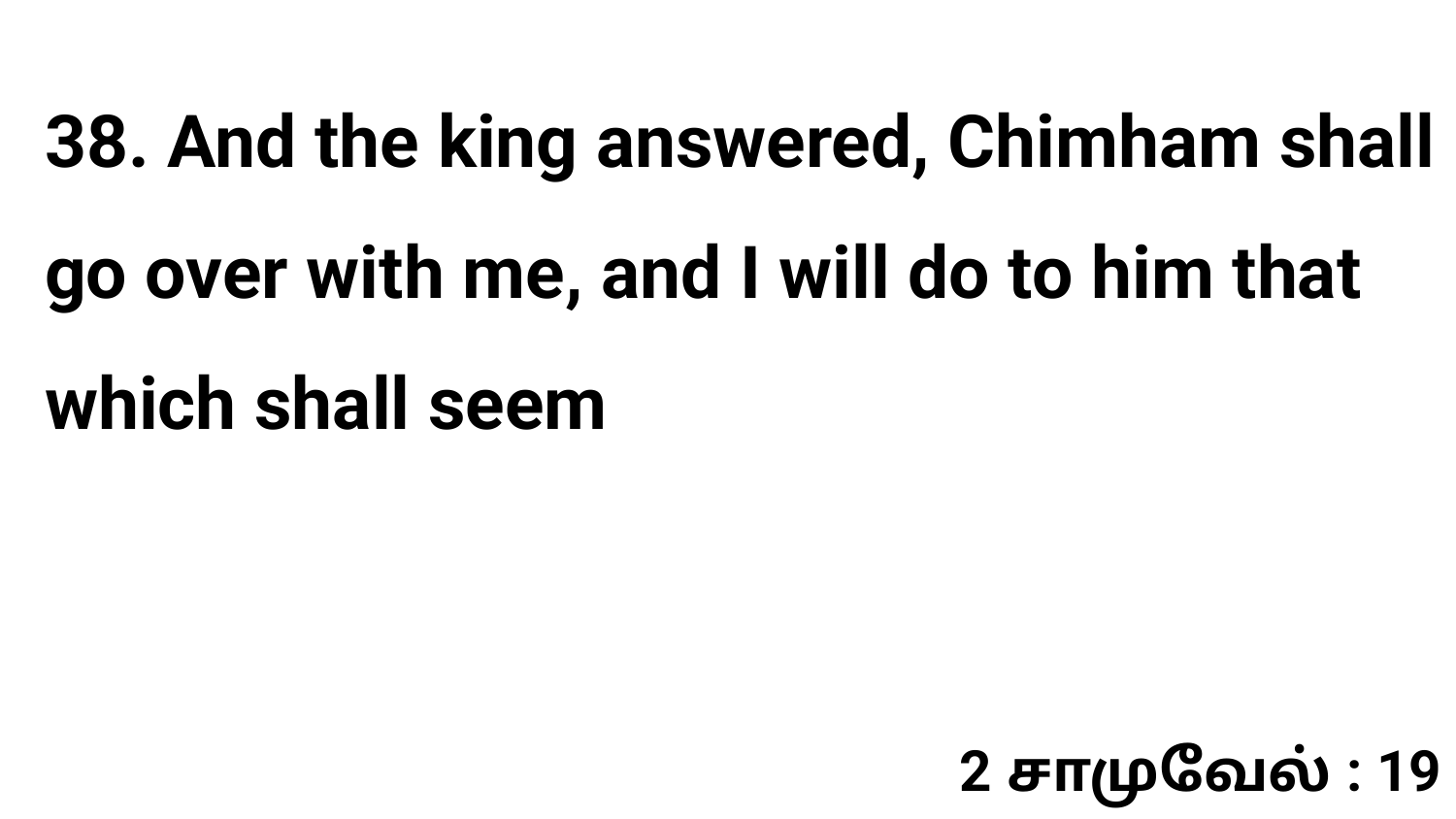

38. And the king answered, Chimham shall go over with me, and I will do to him that which shall seem
2 சாமுவேல் : 19